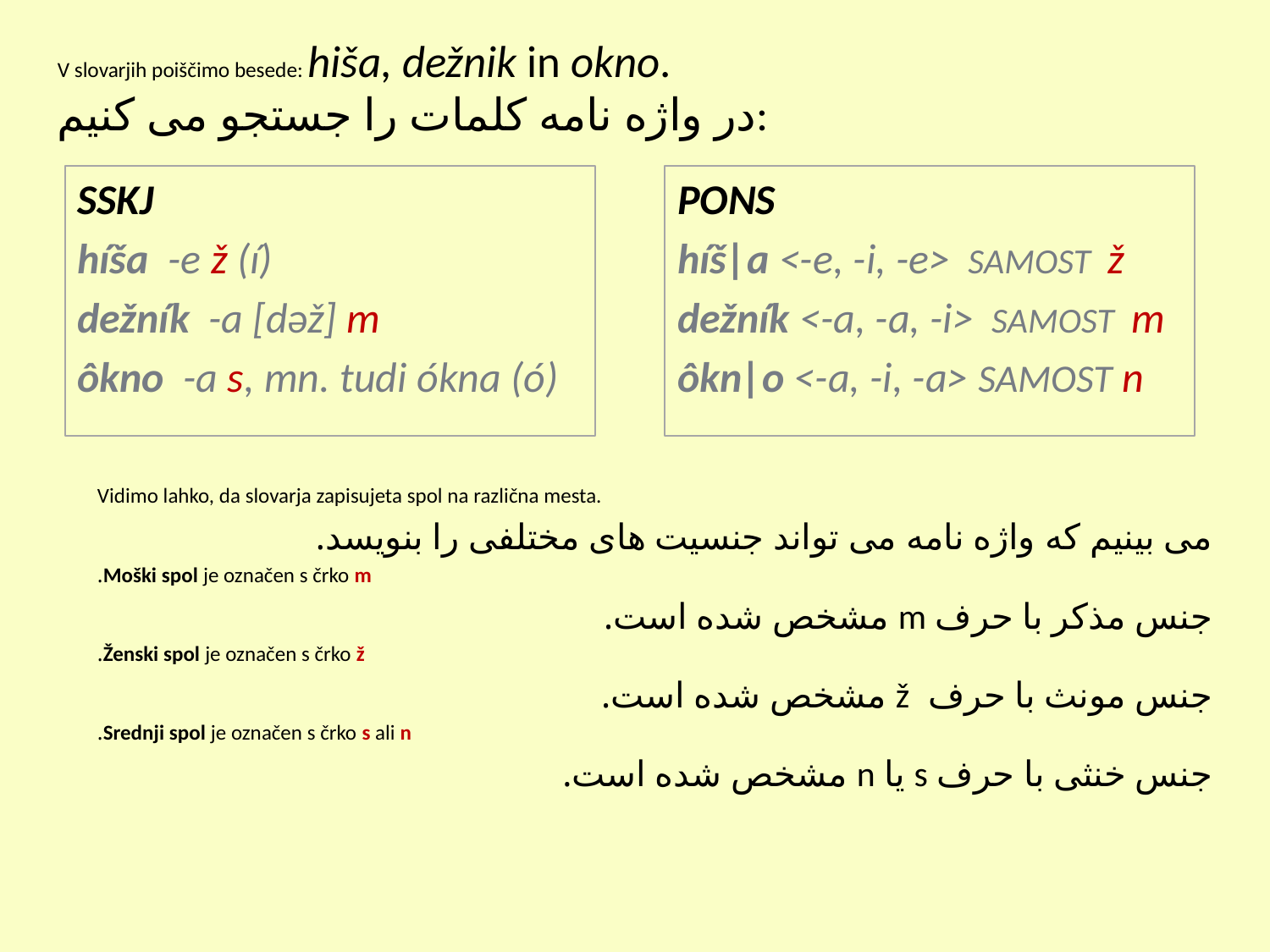

V slovarjih poiščimo besede: hiša, dežnik in okno.
در واژه نامه کلمات را جستجو می کنیم:
SSKJ
híša  -e ž (í)
dežník  -a [dǝž] m
ôkno  -a s, mn. tudi ókna (ó)

PONS
híš|a <-e, -i, -e>  SAMOST  ž
dežník <-a, -a, -i>  SAMOST  m
ôkn|o <-a, -i, -a> SAMOST n

Vidimo lahko, da slovarja zapisujeta spol na različna mesta.
می بینیم که واژه نامه می تواند جنسیت های مختلفی را بنویسد.
Moški spol je označen s črko m.
جنس مذکر با حرف m مشخص شده است.
Ženski spol je označen s črko ž.
جنس مونث با حرف  ž مشخص شده است.
Srednji spol je označen s črko s ali n.
جنس خنثی با حرف s یا n مشخص شده است.